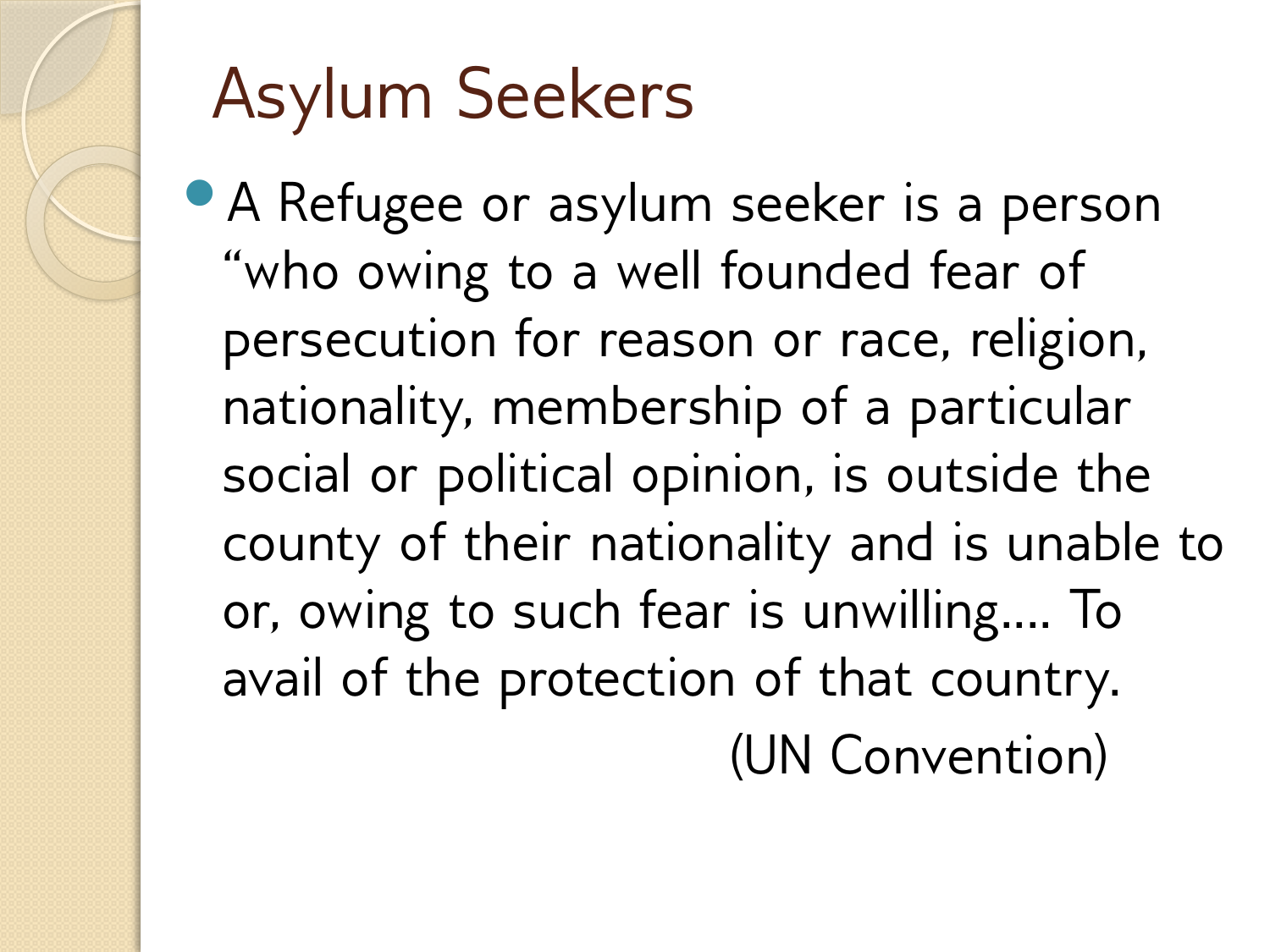

# Asylum Seekers
A Refugee or asylum seeker is a person “who owing to a well founded fear of persecution for reason or race, religion, nationality, membership of a particular social or political opinion, is outside the county of their nationality and is unable to or, owing to such fear is unwilling.... To avail of the protection of that country.
					(UN Convention)